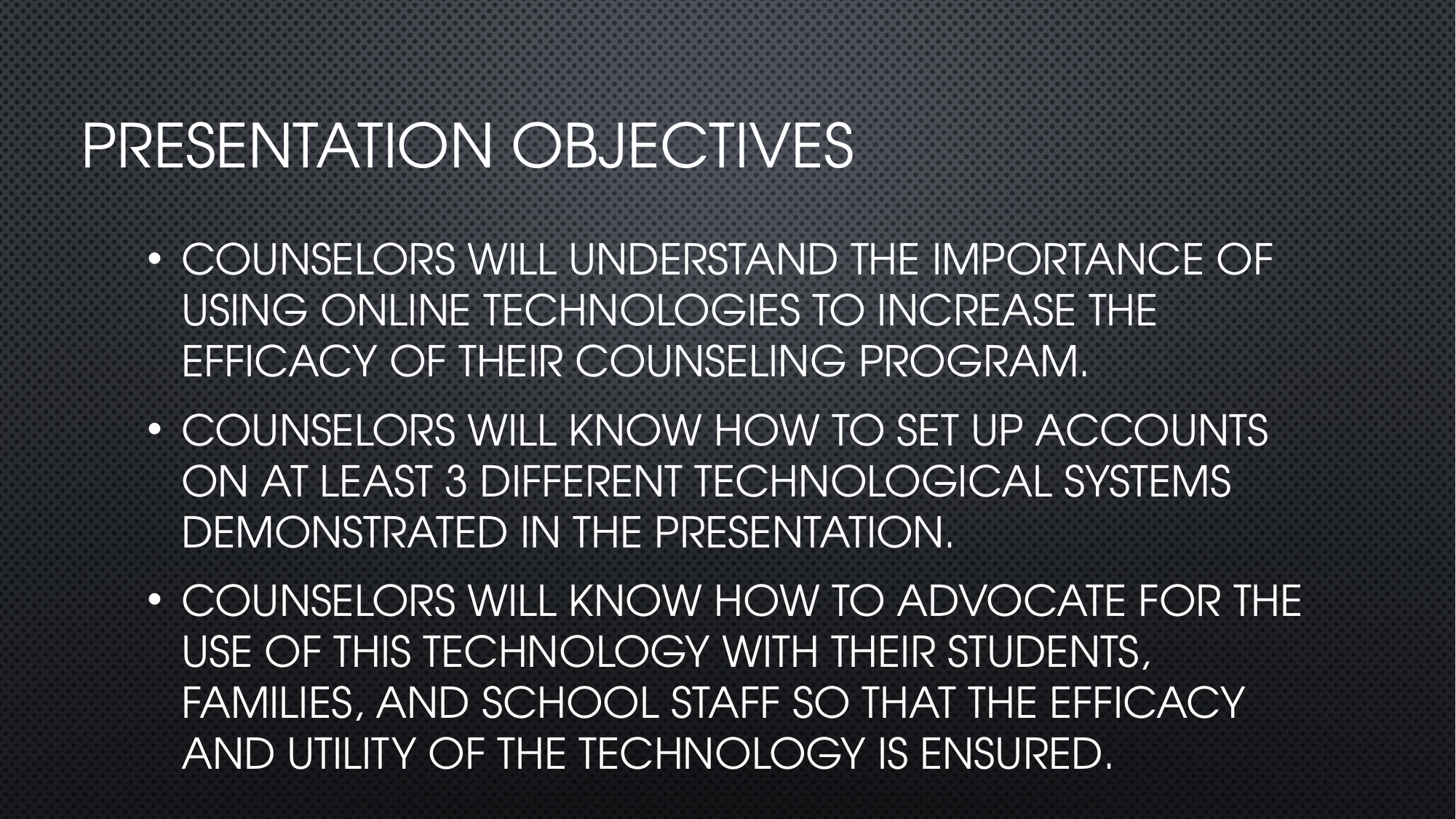

# Presentation Objectives
Counselors will understand the importance of using online technologies to increase the efficacy of their counseling program.
Counselors will know how to set up accounts on at least 3 different technological systems demonstrated in the presentation.
Counselors will know how to advocate for the use of this technology with their students, families, and school staff so that the efficacy and utility of the technology is ensured.